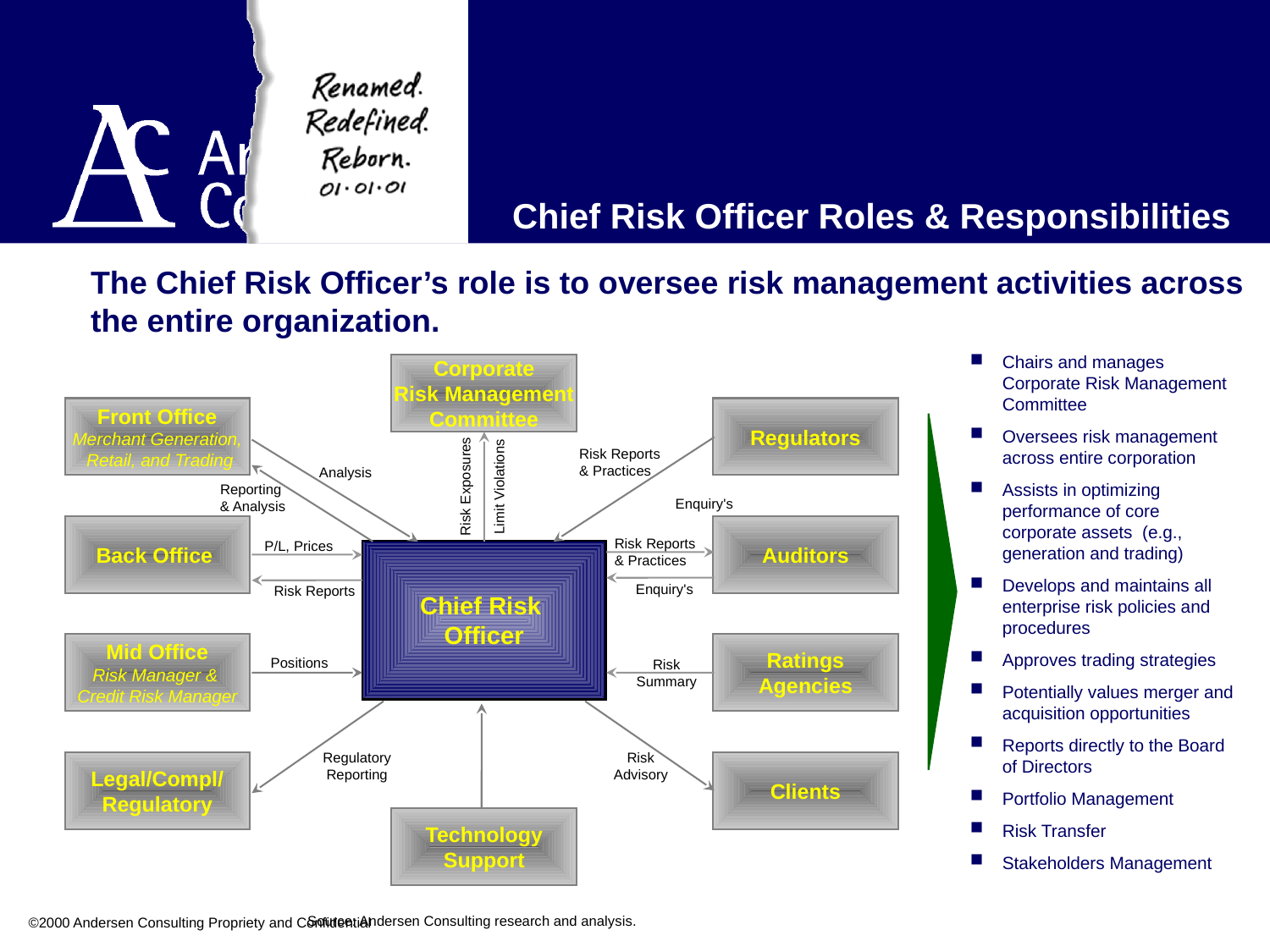

©2000 Andersen Consulting Propriety and Confidential
Chief Risk Officer Roles & Responsibilities
# The Chief Risk Officer’s role is to oversee risk management activities across the entire organization.
Chairs and manages Corporate Risk Management Committee
Oversees risk management across entire corporation
Assists in optimizing performance of core corporate assets  (e.g., generation and trading)
Develops and maintains all enterprise risk policies and procedures
Approves trading strategies
Potentially values merger and acquisition opportunities
Reports directly to the Board of Directors
Portfolio Management
Risk Transfer
Stakeholders Management
Corporate
Risk Management
Committee
Front Office
Merchant Generation,
 Retail, and Trading
Regulators

Risk Reports
& Practices

Risk Exposures

Limit Violations
Analysis

Reporting
& Analysis
Enquiry's
Back Office
Auditors
Risk Reports
& Practices
P/L, Prices
Chief Risk
Officer

Enquiry's
Risk Reports

Mid Office
Risk Manager &
Credit Risk Manager
Ratings
Agencies
Positions
Risk
Summary

Regulatory
Reporting
Risk
Advisory
Legal/Compl/
Regulatory
Clients
Technology
Support
Source: Andersen Consulting research and analysis.